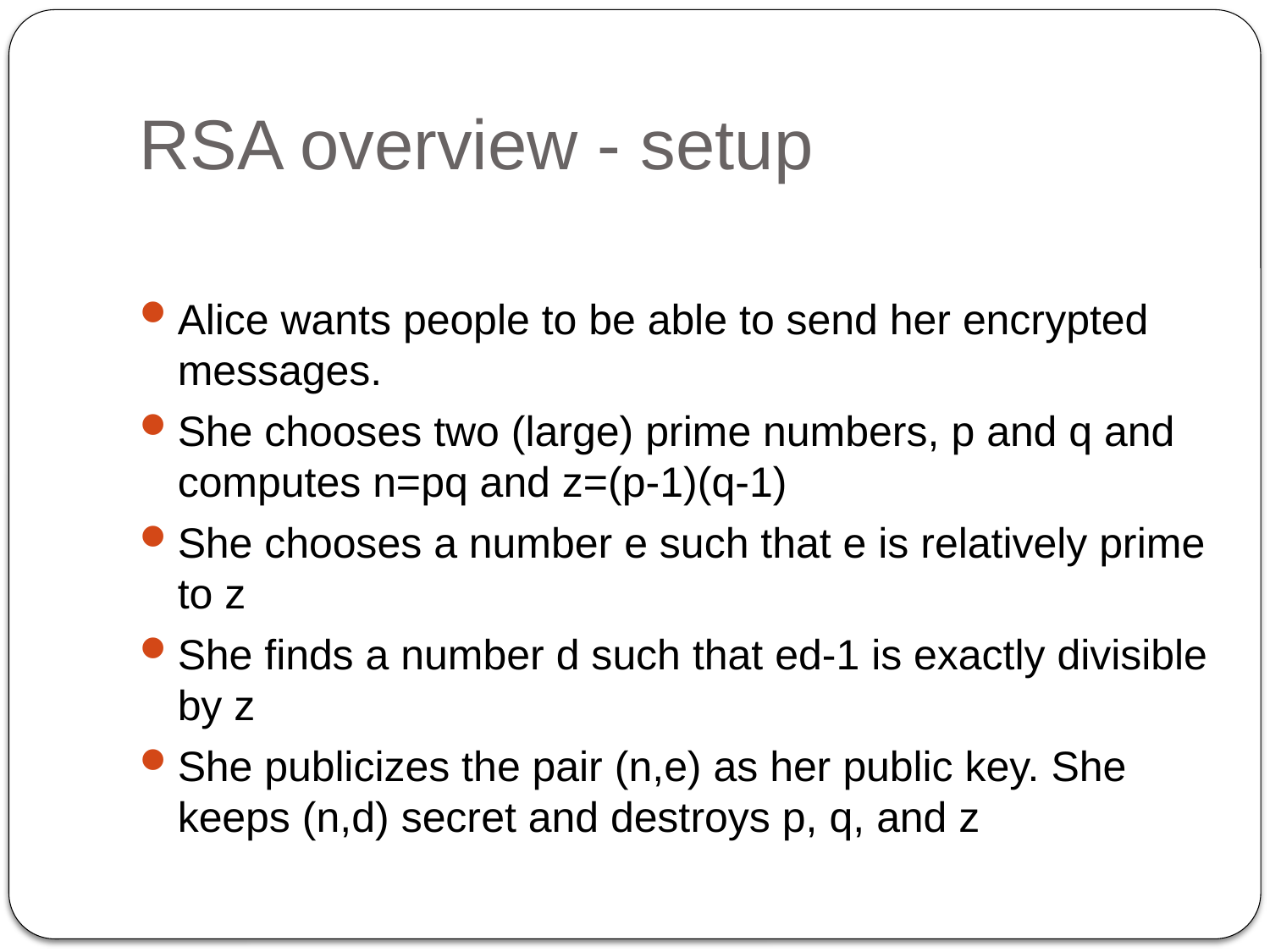

# RSA overview - setup
Alice wants people to be able to send her encrypted messages.
She chooses two (large) prime numbers, p and q and computes n=pq and z=(p-1)(q-1)
She chooses a number e such that e is relatively prime to z
She finds a number d such that ed-1 is exactly divisible by z
She publicizes the pair (n,e) as her public key. She keeps (n,d) secret and destroys p, q, and z